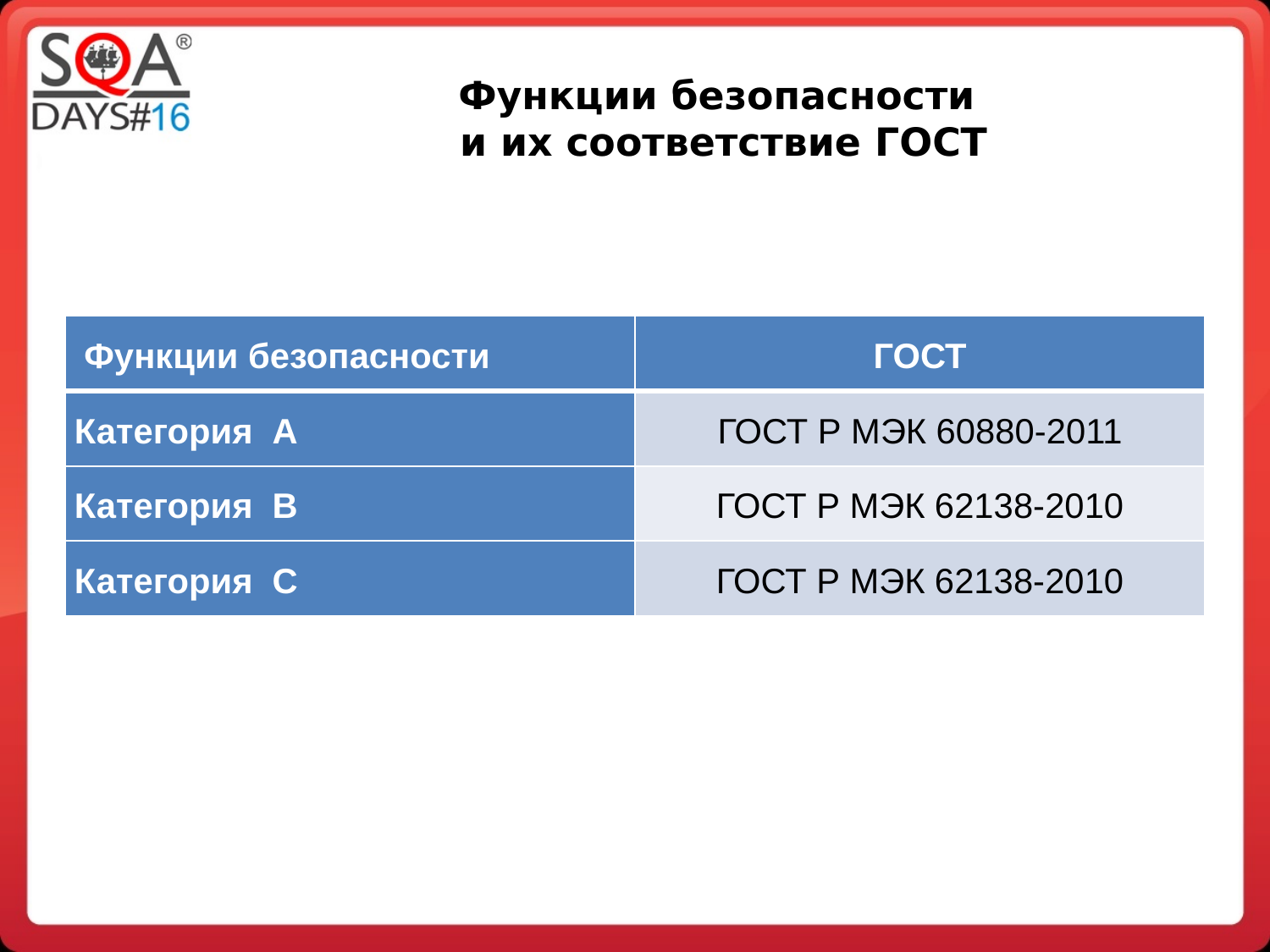

Функции безопасности
и их соответствие ГОСТ
| Функции безопасности | ГОСТ |
| --- | --- |
| Категория А | ГОСТ Р МЭК 60880-2011 |
| Категория В | ГОСТ Р МЭК 62138-2010 |
| Категория С | ГОСТ Р МЭК 62138-2010 |